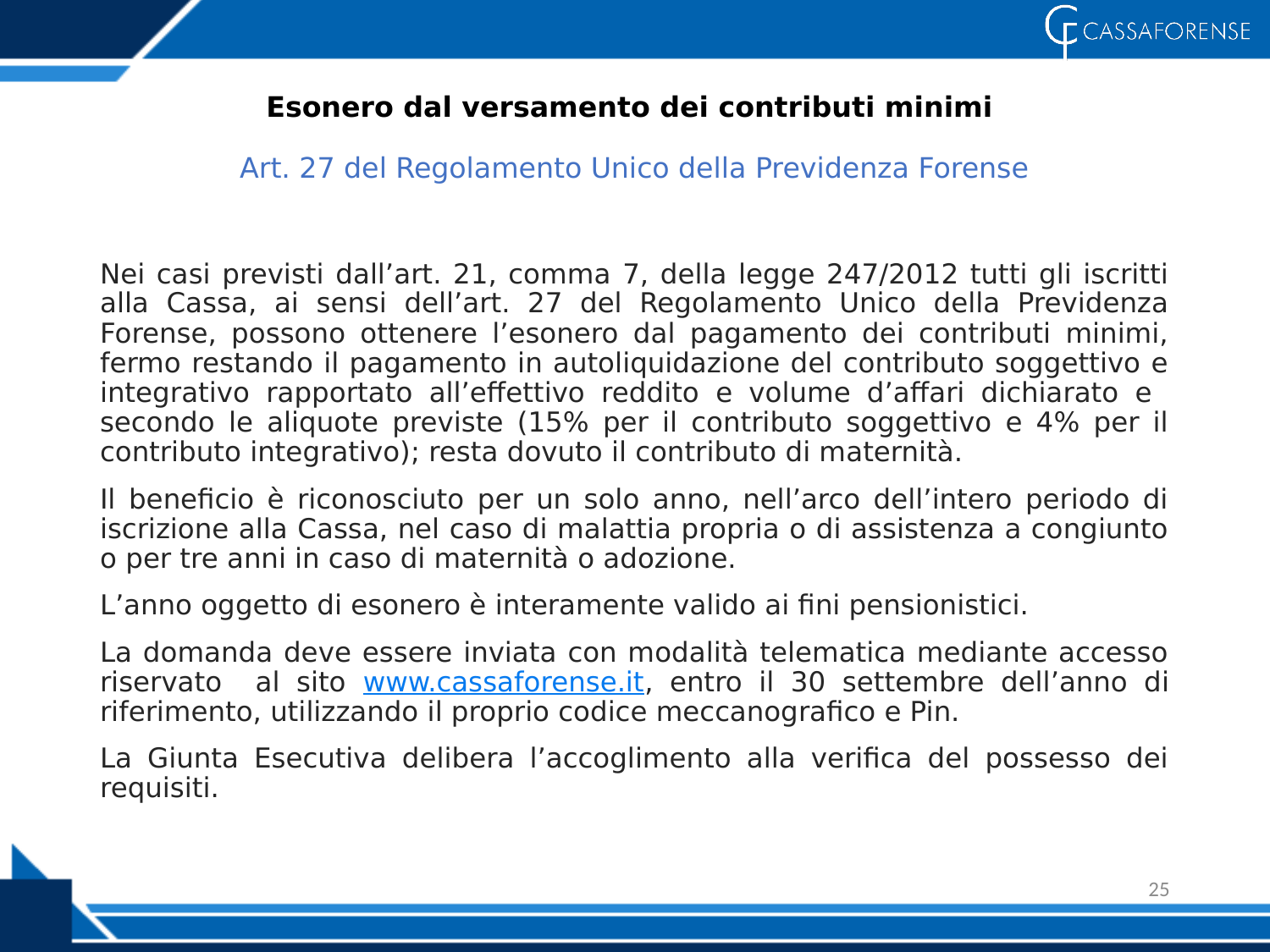

# Esonero dal versamento dei contributi minimi Art. 27 del Regolamento Unico della Previdenza Forense
Nei casi previsti dall’art. 21, comma 7, della legge 247/2012 tutti gli iscritti alla Cassa, ai sensi dell’art. 27 del Regolamento Unico della Previdenza Forense, possono ottenere l’esonero dal pagamento dei contributi minimi, fermo restando il pagamento in autoliquidazione del contributo soggettivo e integrativo rapportato all’effettivo reddito e volume d’affari dichiarato e  secondo le aliquote previste (15% per il contributo soggettivo e 4% per il contributo integrativo); resta dovuto il contributo di maternità.
Il beneficio è riconosciuto per un solo anno, nell’arco dell’intero periodo di iscrizione alla Cassa, nel caso di malattia propria o di assistenza a congiunto o per tre anni in caso di maternità o adozione.
L’anno oggetto di esonero è interamente valido ai fini pensionistici.
La domanda deve essere inviata con modalità telematica mediante accesso riservato  al sito www.cassaforense.it, entro il 30 settembre dell’anno di riferimento, utilizzando il proprio codice meccanografico e Pin.
La Giunta Esecutiva delibera l’accoglimento alla verifica del possesso dei requisiti.

25